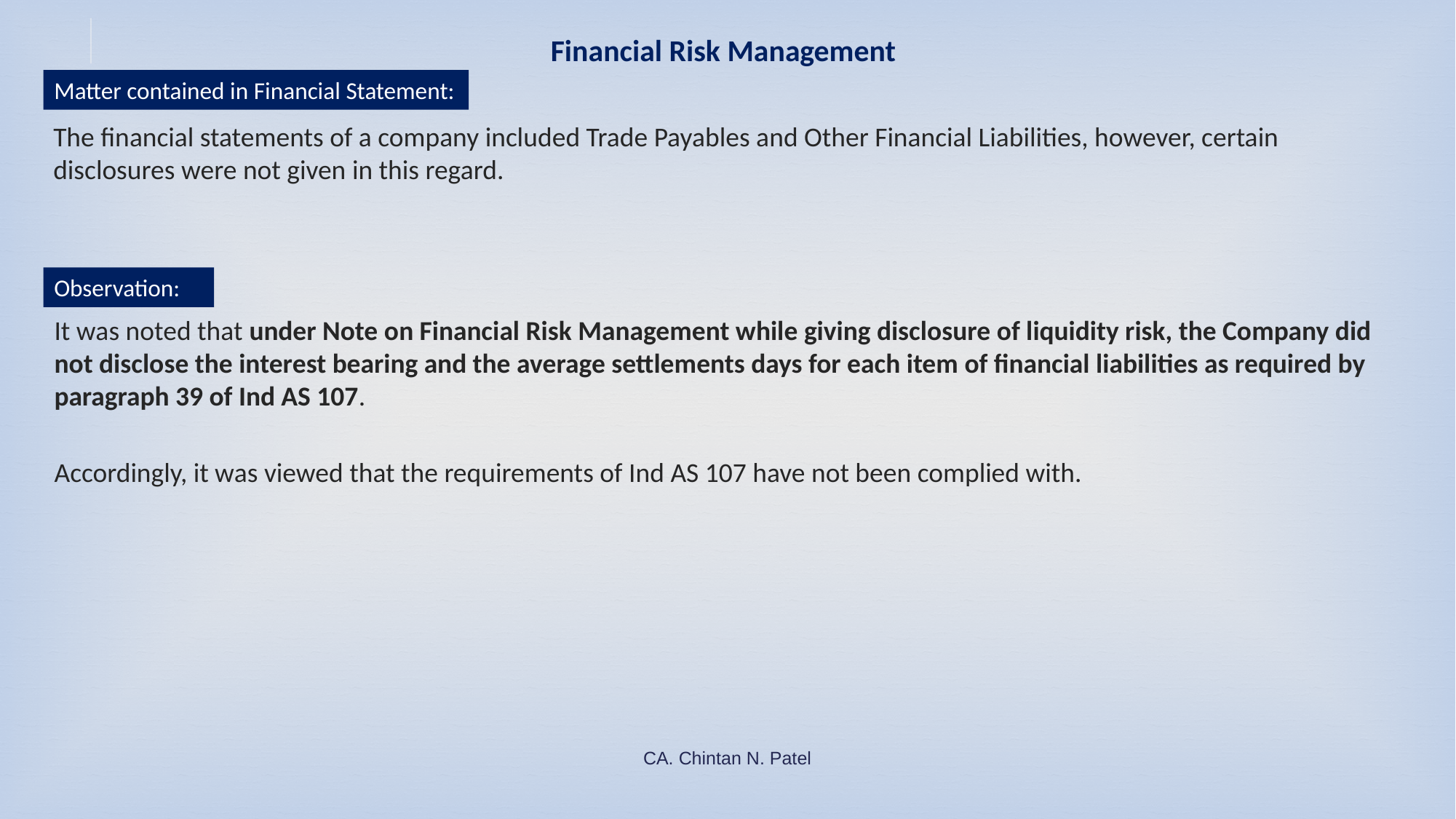

# Financial Risk Management
Matter contained in Financial Statement:
The financial statements of a company included Trade Payables and Other Financial Liabilities, however, certain disclosures were not given in this regard.
Observation:
It was noted that under Note on Financial Risk Management while giving disclosure of liquidity risk, the Company did not disclose the interest bearing and the average settlements days for each item of financial liabilities as required by paragraph 39 of Ind AS 107.

Accordingly, it was viewed that the requirements of Ind AS 107 have not been complied with.
CA. Chintan N. Patel